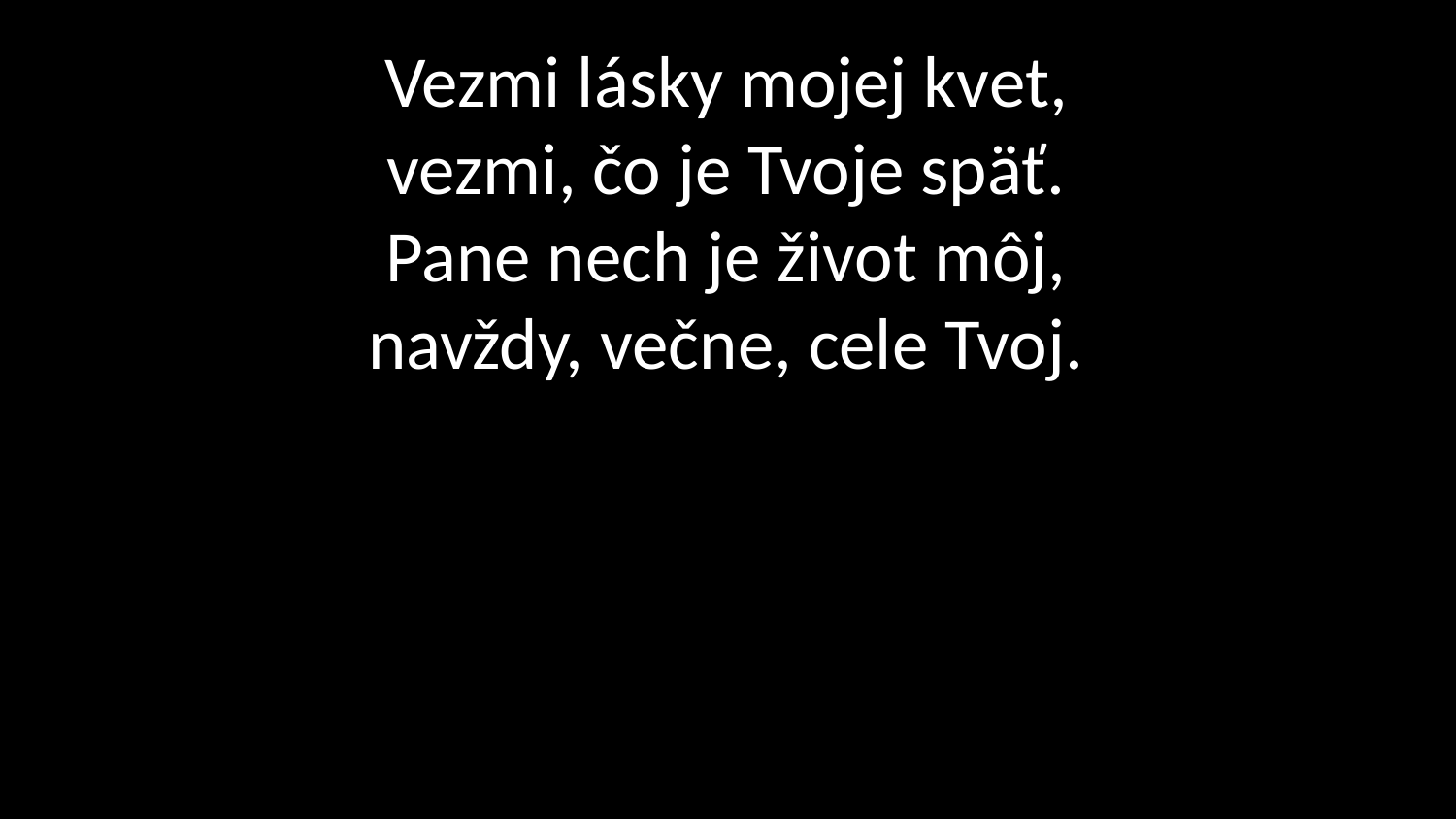

# Vezmi lásky mojej kvet, vezmi, čo je Tvoje späť. Pane nech je život môj, navždy, večne, cele Tvoj.